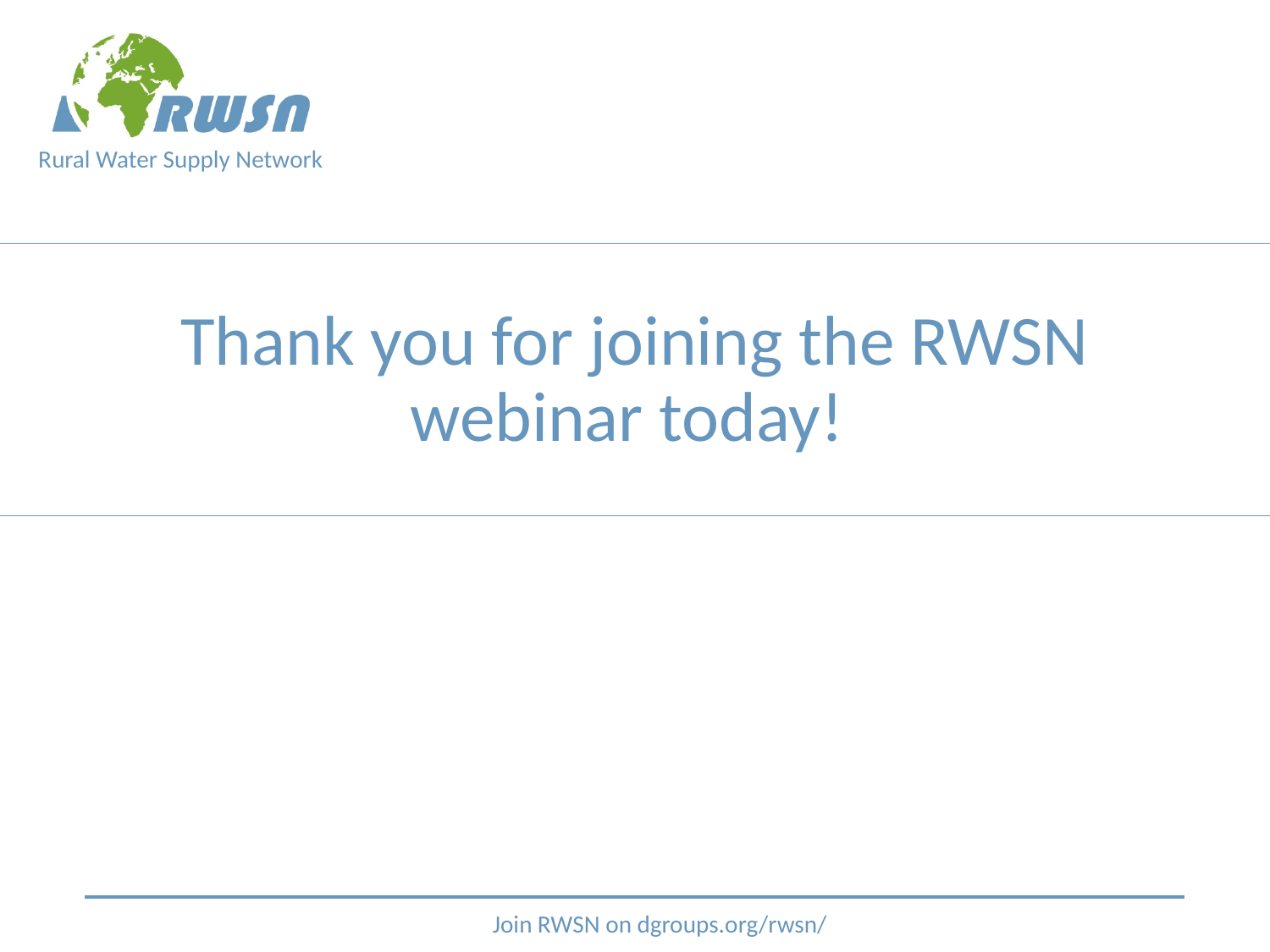

# Thank you for joining the RWSN webinar today!